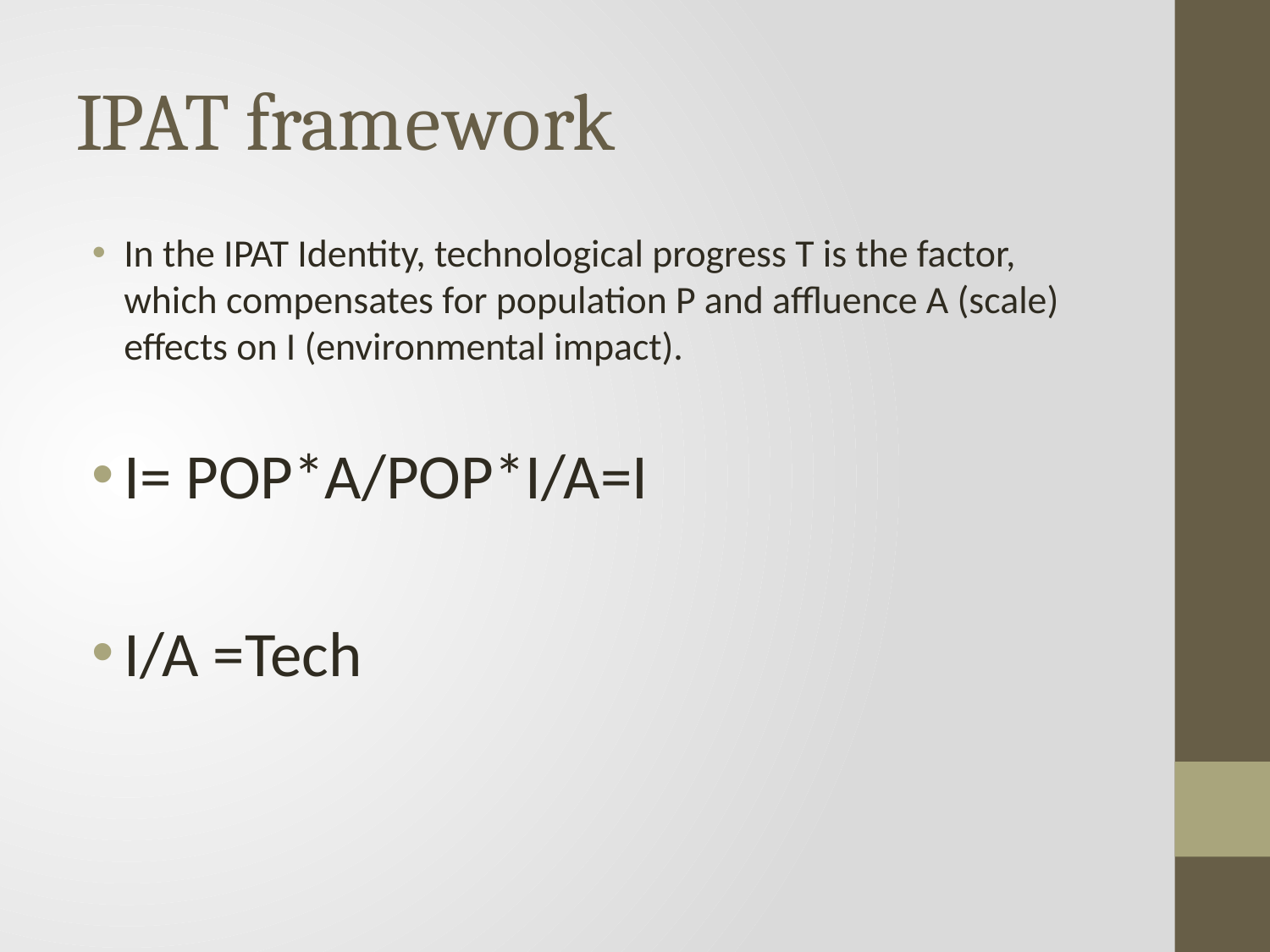

# IPAT framework
In the IPAT Identity, technological progress T is the factor, which compensates for population P and affluence A (scale) effects on I (environmental impact).

I= POP*A/POP*I/A=I

I/A =Tech